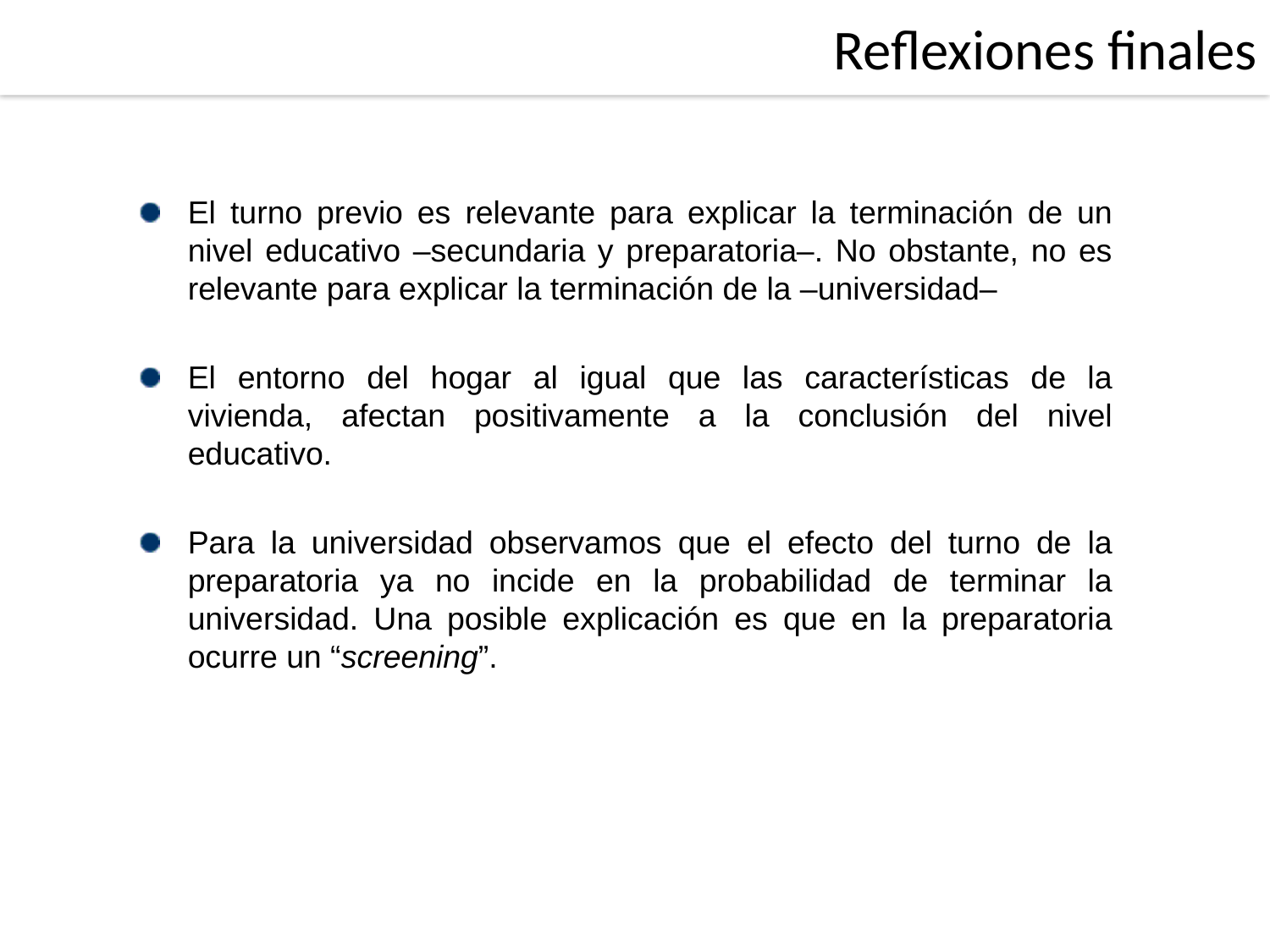

Reflexiones finales
El turno previo es relevante para explicar la terminación de un nivel educativo –secundaria y preparatoria–. No obstante, no es relevante para explicar la terminación de la –universidad–

El entorno del hogar al igual que las características de la vivienda, afectan positivamente a la conclusión del nivel educativo.

Para la universidad observamos que el efecto del turno de la preparatoria ya no incide en la probabilidad de terminar la universidad. Una posible explicación es que en la preparatoria ocurre un “screening”.